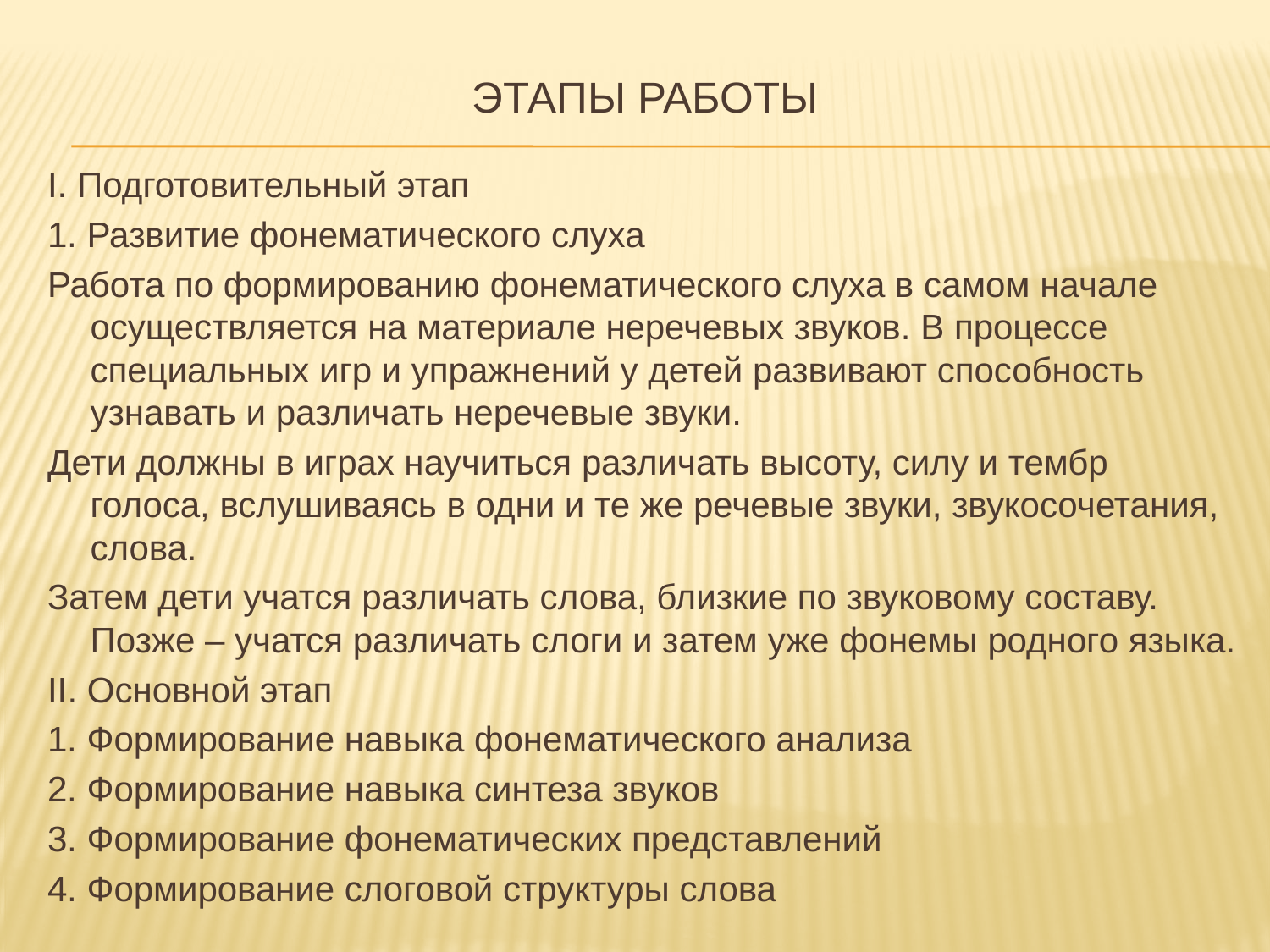

# Этапы работы
I. Подготовительный этап
1. Развитие фонематического слуха
Работа по формированию фонематического слуха в самом начале осуществляется на материале неречевых звуков. В процессе специальных игр и упражнений у детей развивают способность узнавать и различать неречевые звуки.
Дети должны в играх научиться различать высоту, силу и тембр голоса, вслушиваясь в одни и те же речевые звуки, звукосочетания, слова.
Затем дети учатся различать слова, близкие по звуковому составу. Позже – учатся различать слоги и затем уже фонемы родного языка.
II. Основной этап
1. Формирование навыка фонематического анализа
2. Формирование навыка синтеза звуков
3. Формирование фонематических представлений
4. Формирование слоговой структуры слова